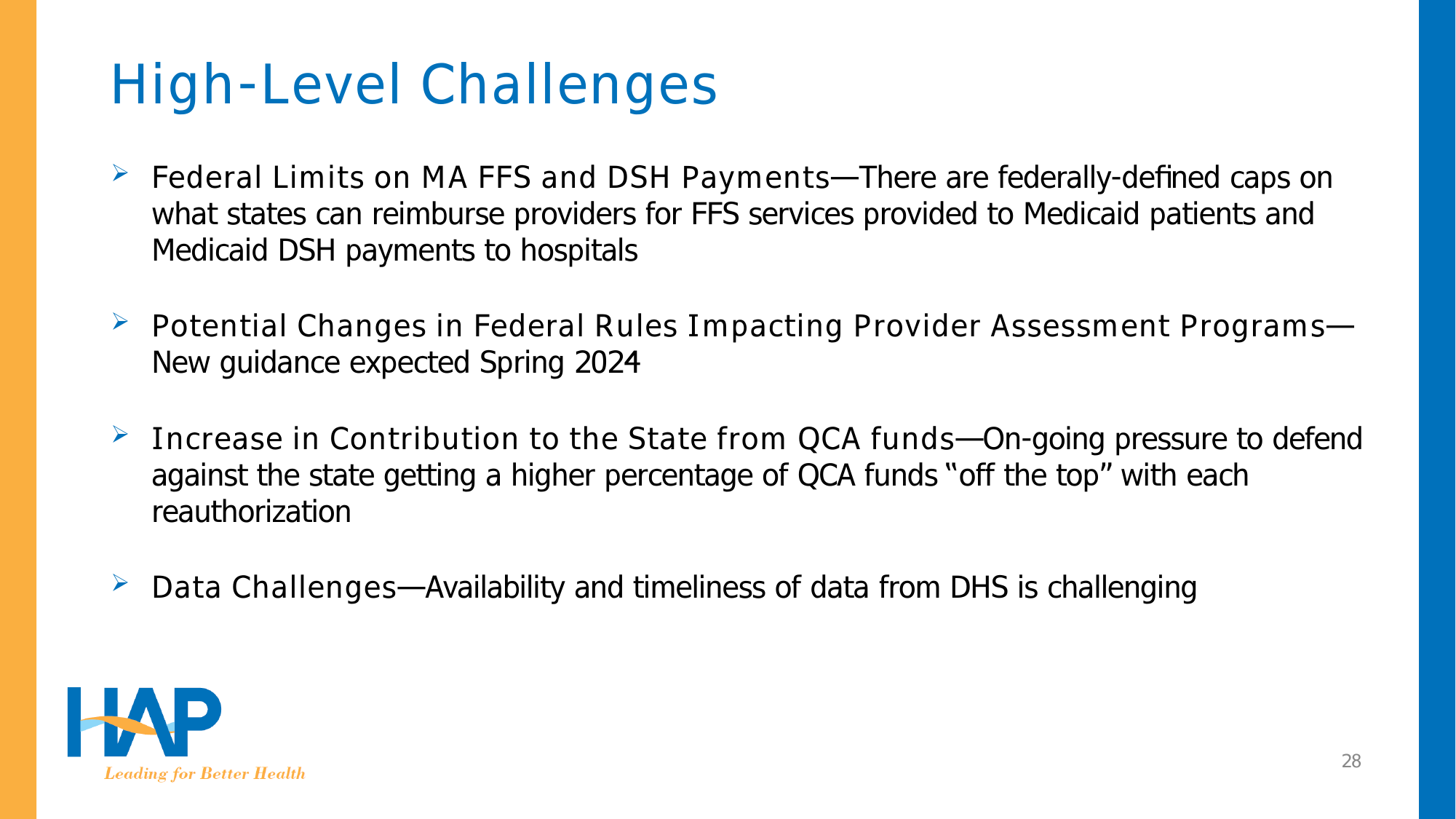

# High-Level Challenges
Federal Limits on MA FFS and DSH Payments—There are federally-defined caps on what states can reimburse providers for FFS services provided to Medicaid patients and Medicaid DSH payments to hospitals

Potential Changes in Federal Rules Impacting Provider Assessment Programs—New guidance expected Spring 2024

Increase in Contribution to the State from QCA funds—On-going pressure to defend against the state getting a higher percentage of QCA funds “off the top” with each reauthorization

Data Challenges—Availability and timeliness of data from DHS is challenging

28